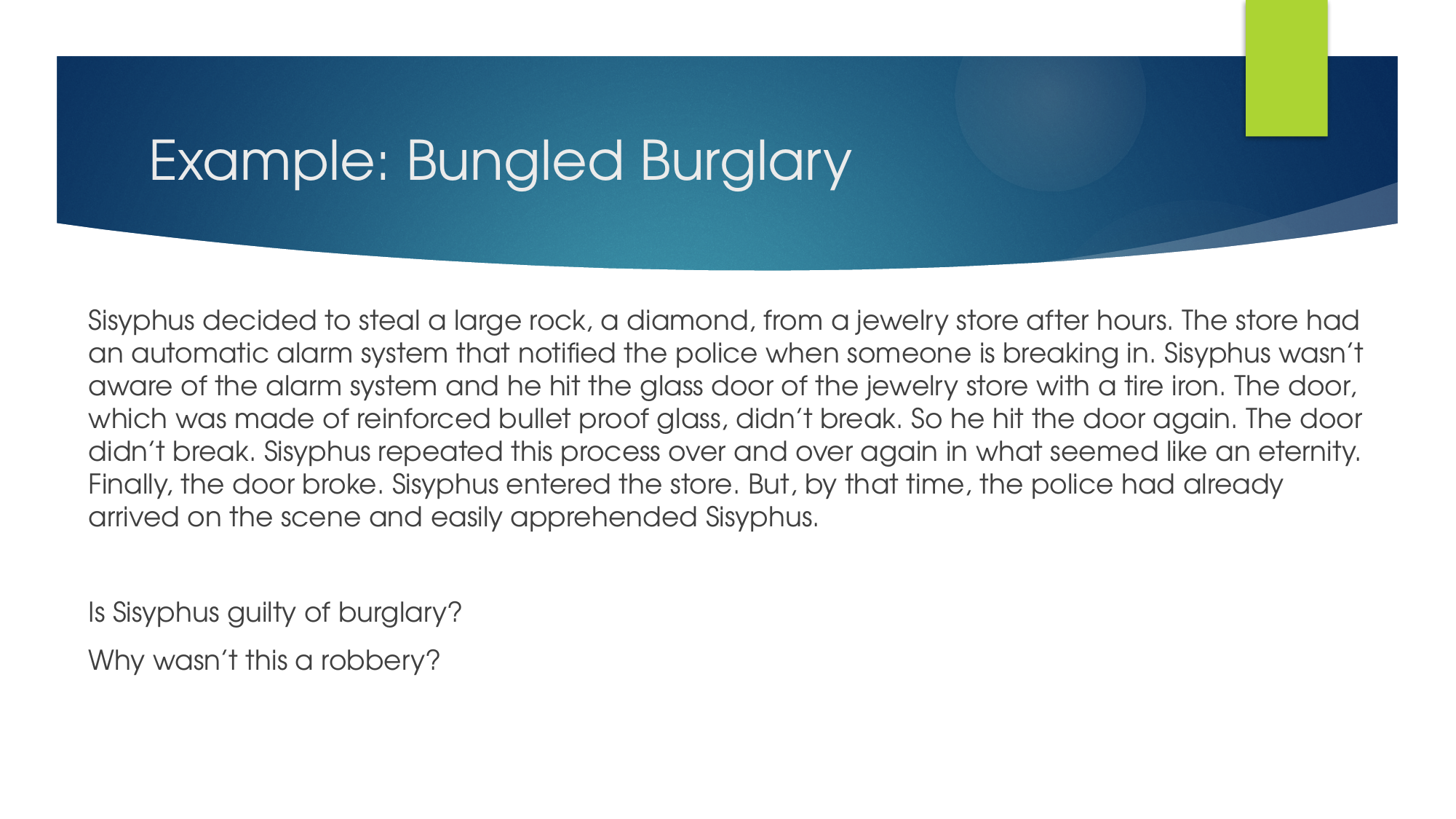

# Example: Bungled Burglary
Sisyphus decided to steal a large rock, a diamond, from a jewelry store after hours. The store had an automatic alarm system that notified the police when someone is breaking in. Sisyphus wasn’t aware of the alarm system and he hit the glass door of the jewelry store with a tire iron. The door, which was made of reinforced bullet proof glass, didn’t break. So he hit the door again. The door didn’t break. Sisyphus repeated this process over and over again in what seemed like an eternity. Finally, the door broke. Sisyphus entered the store. But, by that time, the police had already arrived on the scene and easily apprehended Sisyphus.

Is Sisyphus guilty of burglary?
Why wasn’t this a robbery?